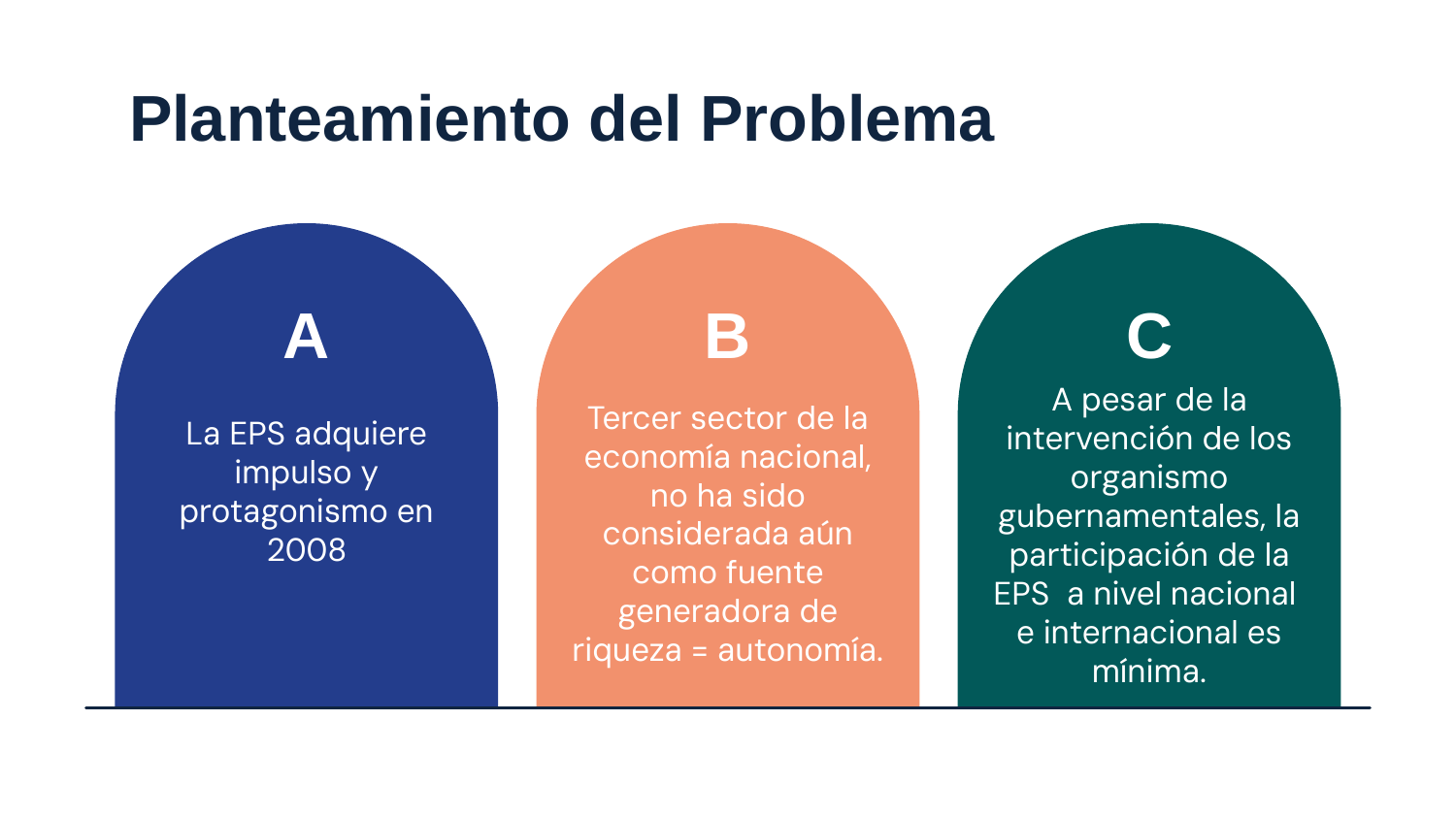

Planteamiento del Problema

# A
B
C
La EPS adquiere impulso y protagonismo en 2008
Tercer sector de la economía nacional, no ha sido considerada aún como fuente generadora de riqueza = autonomía.
A pesar de la intervención de los organismo gubernamentales, la participación de la EPS  a nivel nacional  e internacional es mínima.